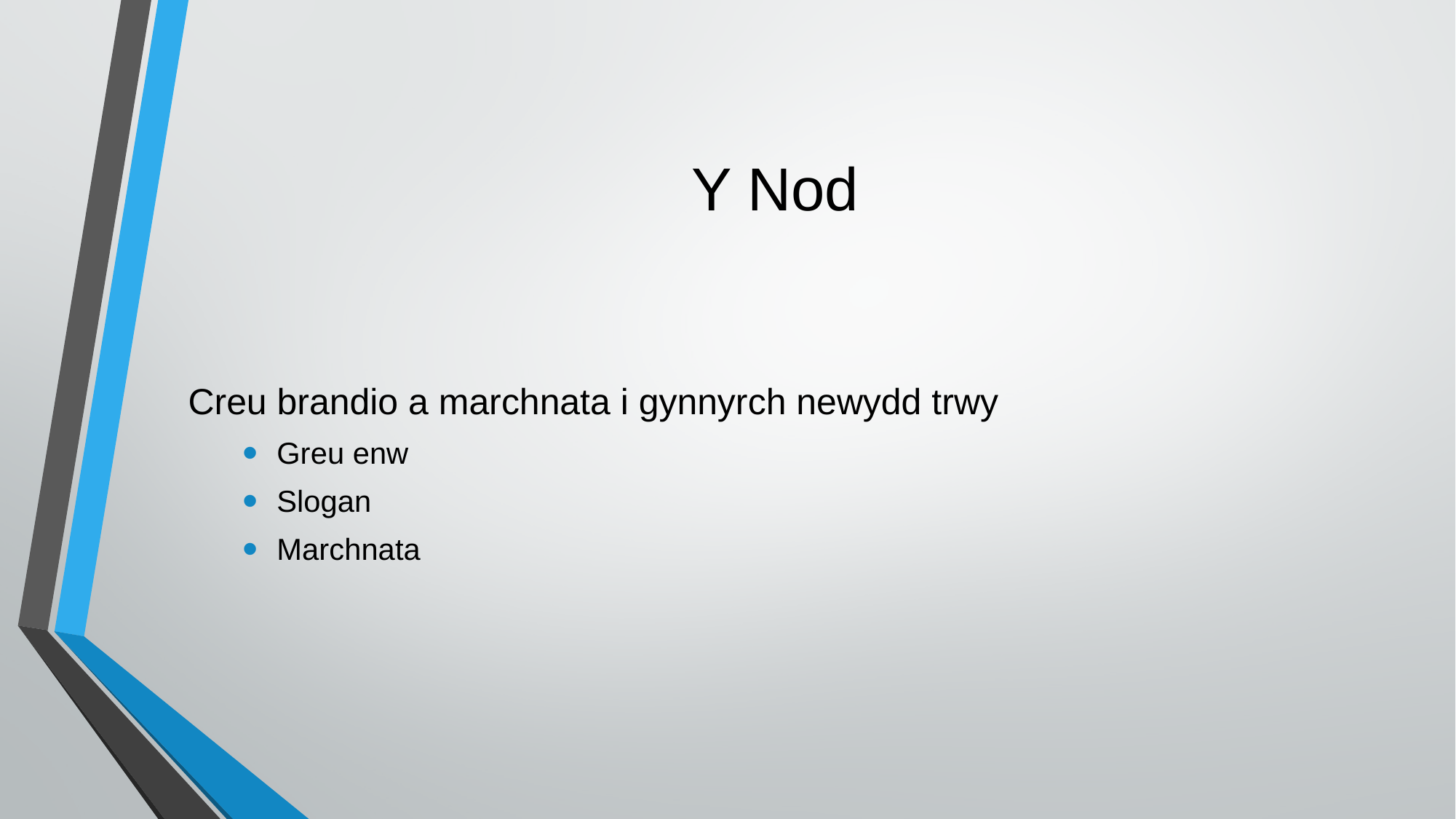

# Y Nod
Creu brandio a marchnata i gynnyrch newydd trwy
Greu enw
Slogan
Marchnata